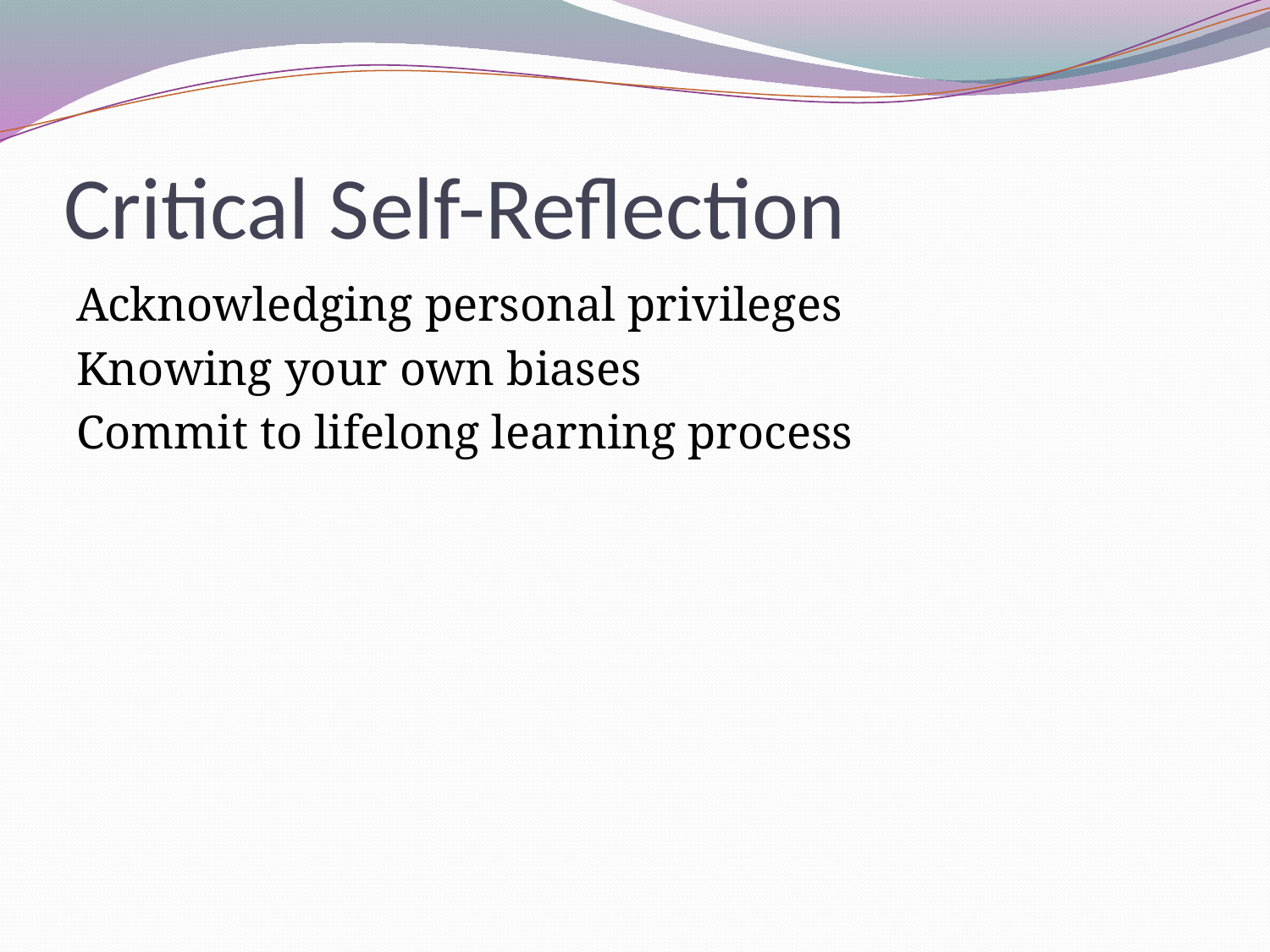

# Critical Self-Reflection
Acknowledging personal privileges
Knowing your own biases
Commit to lifelong learning process